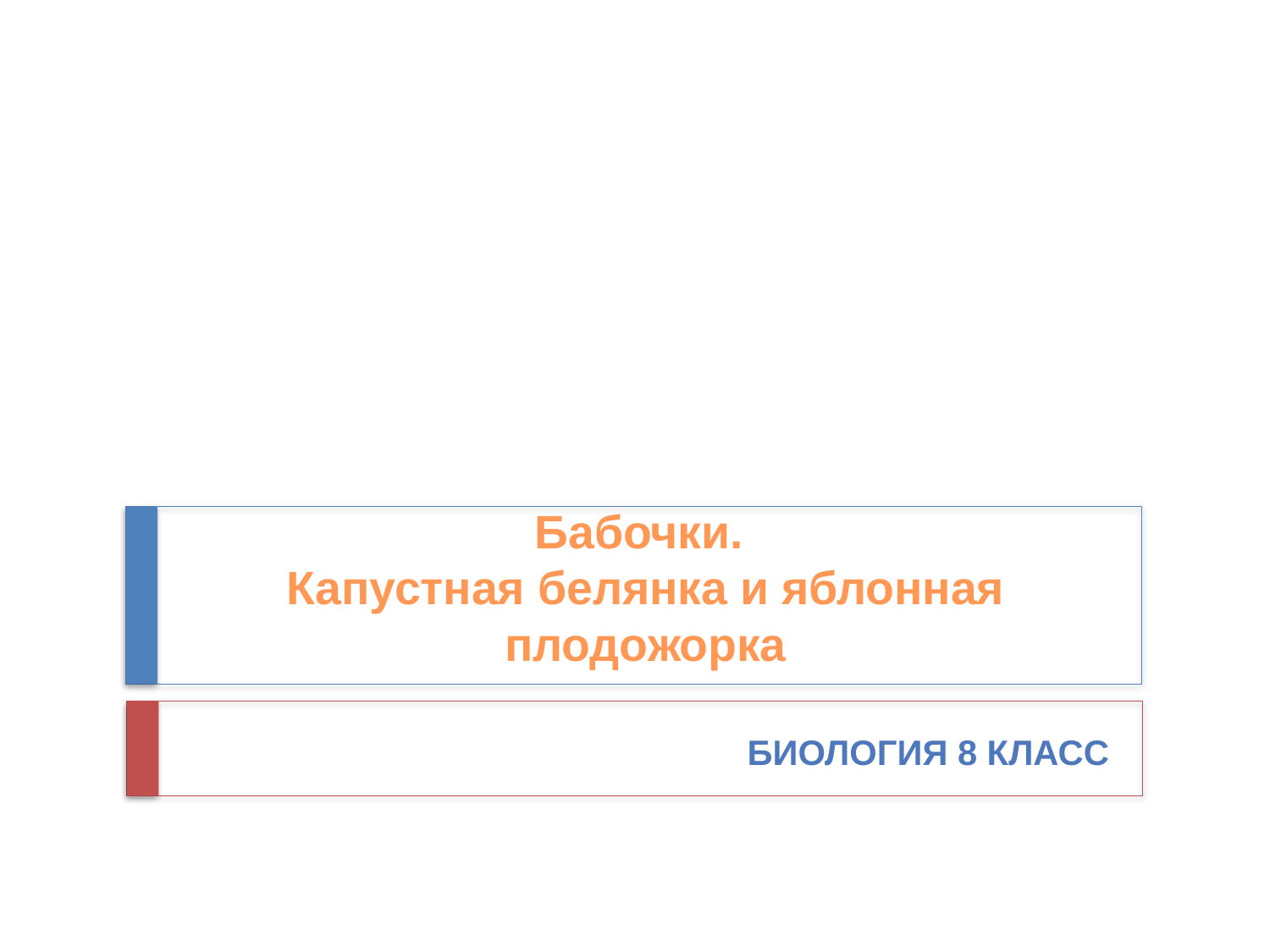

# Бабочки. Капустная белянка и яблонная плодожорка
Биология 8 класс